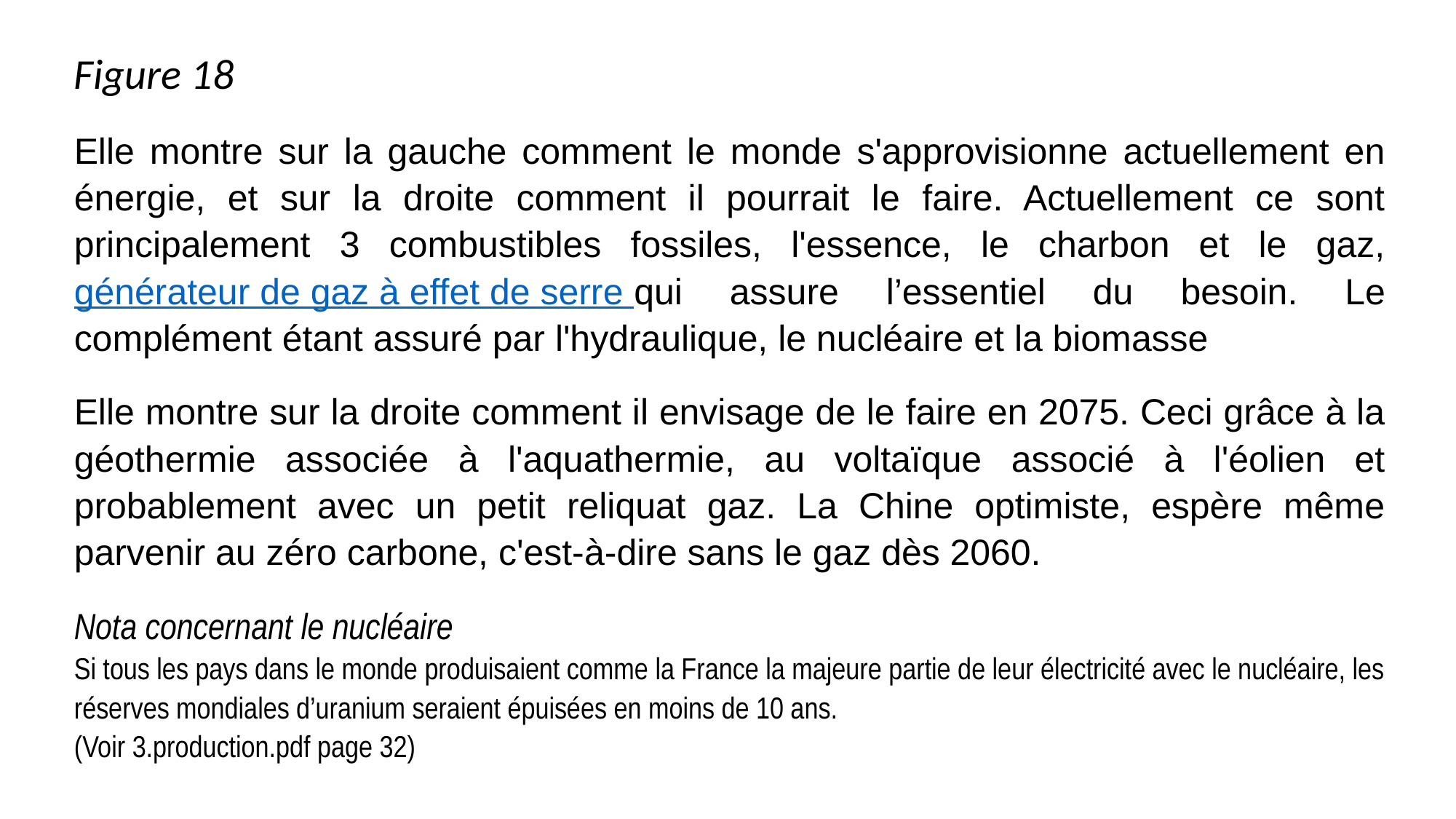

Figure 18
Elle montre sur la gauche comment le monde s'approvisionne actuellement en énergie, et sur la droite comment il pourrait le faire. Actuellement ce sont principalement 3 combustibles fossiles, l'essence, le charbon et le gaz, générateur de gaz à effet de serre qui assure l’essentiel du besoin. Le complément étant assuré par l'hydraulique, le nucléaire et la biomasse
Elle montre sur la droite comment il envisage de le faire en 2075. Ceci grâce à la géothermie associée à l'aquathermie, au voltaïque associé à l'éolien et probablement avec un petit reliquat gaz. La Chine optimiste, espère même parvenir au zéro carbone, c'est-à-dire sans le gaz dès 2060.
Nota concernant le nucléaire
Si tous les pays dans le monde produisaient comme la France la majeure partie de leur électricité avec le nucléaire, les réserves mondiales d’uranium seraient épuisées en moins de 10 ans.
(Voir 3.production.pdf page 32)